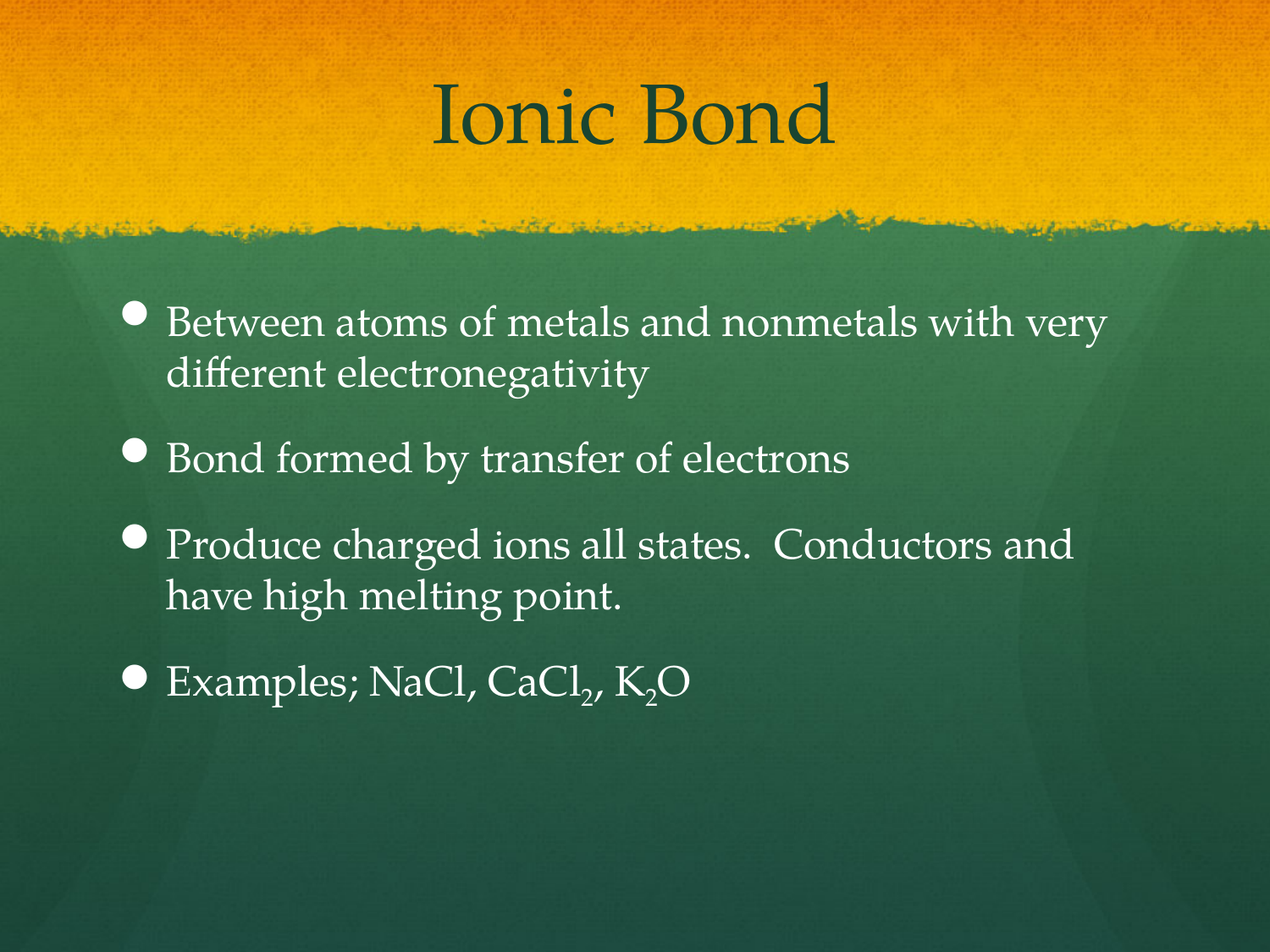

# Ionic Bond
Between atoms of metals and nonmetals with very different electronegativity
Bond formed by transfer of electrons
Produce charged ions all states.  Conductors and have high melting point.
Examples; NaCl, CaCl2, K2O